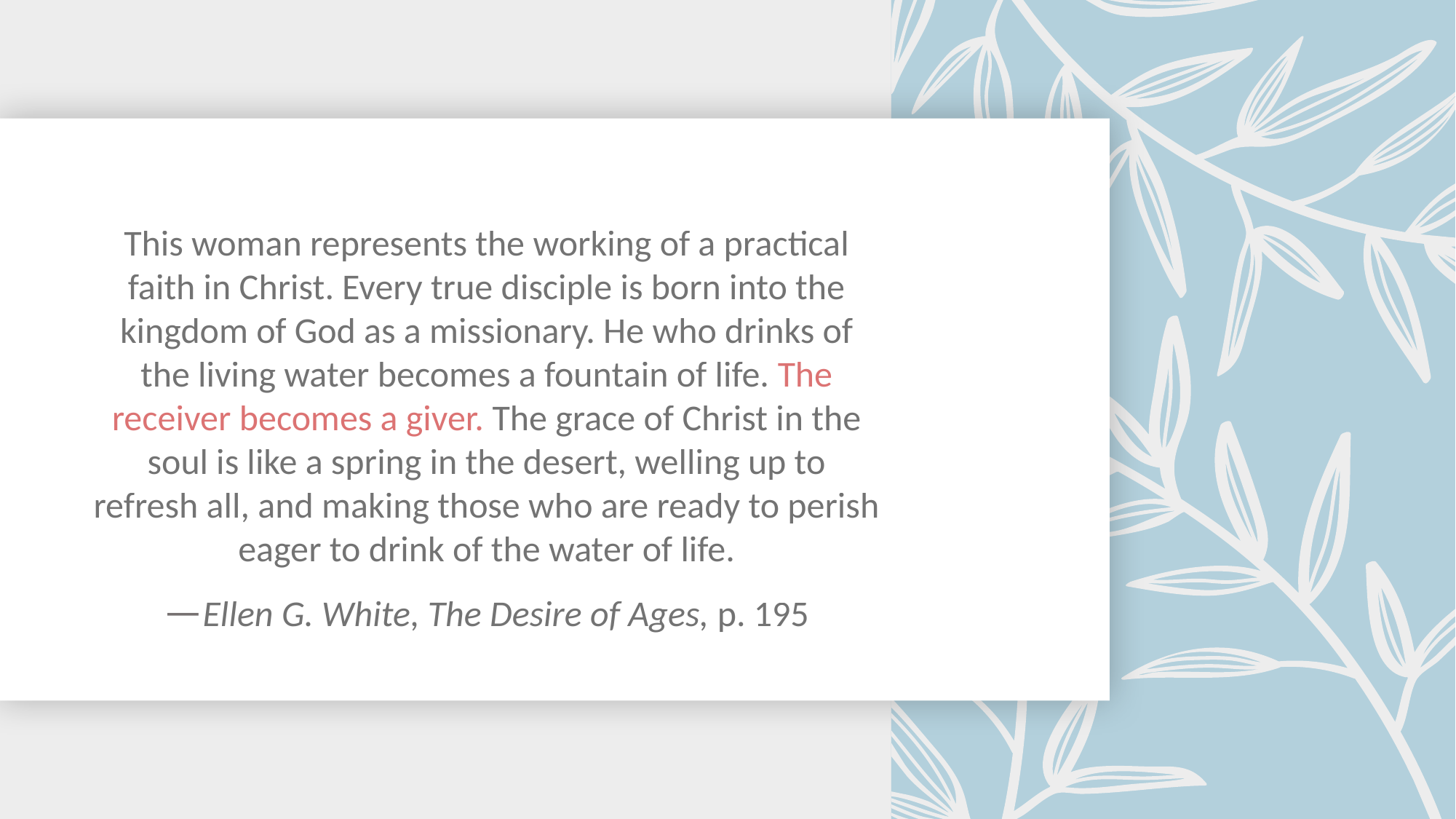

This woman represents the working of a practical faith in Christ. Every true disciple is born into the kingdom of God as a missionary. He who drinks of the living water becomes a fountain of life. The receiver becomes a giver. The grace of Christ in the soul is like a spring in the desert, welling up to refresh all, and making those who are ready to perish eager to drink of the water of life.
—Ellen G. White, The Desire of Ages, p. 195